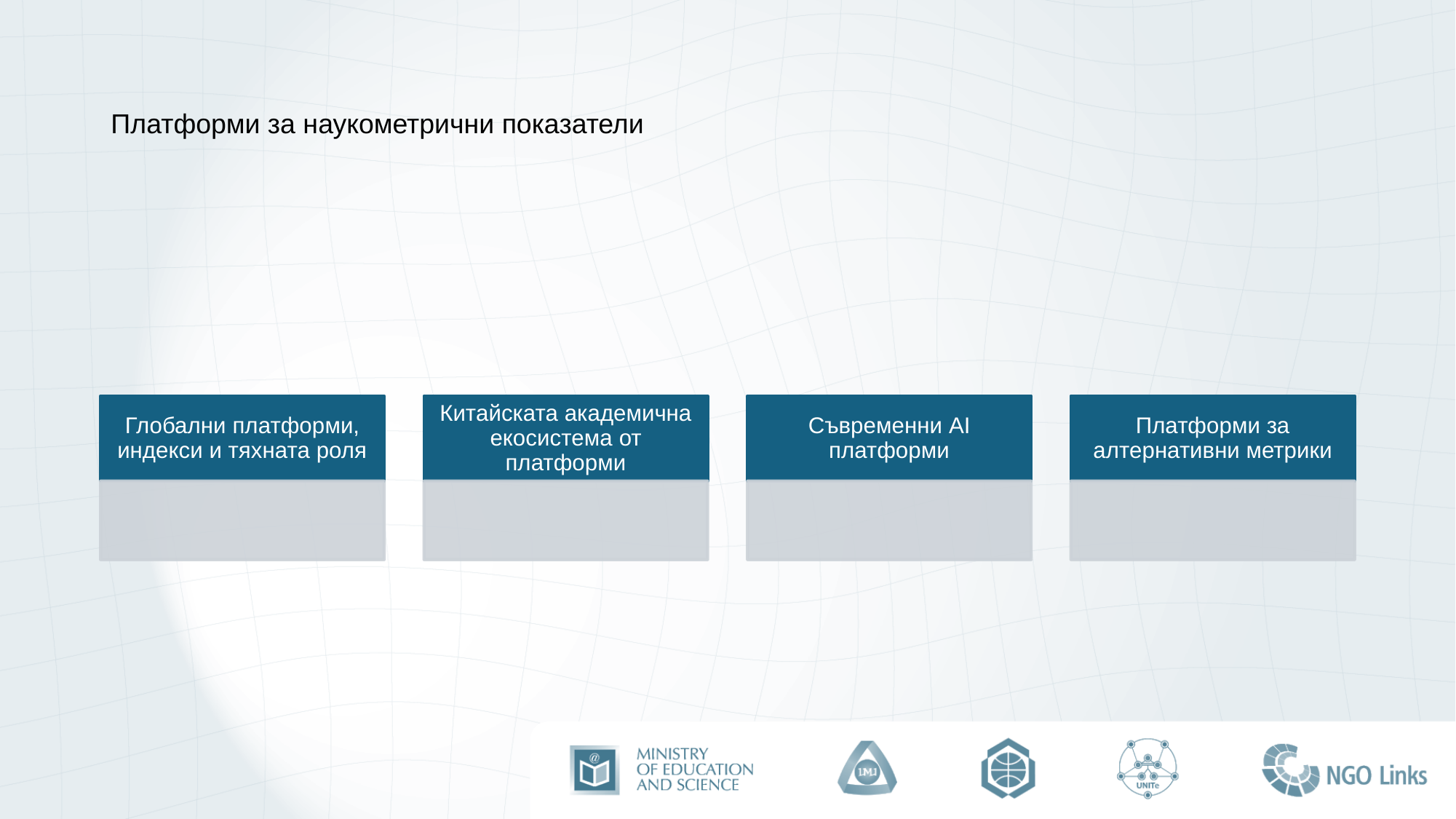

# Платформи за наукометрични показатели
Глобални платформи, индекси и тяхната роля
Китайската академична екосистема от платформи
Съвременни AI платформи
Платформи за алтернативни метрики